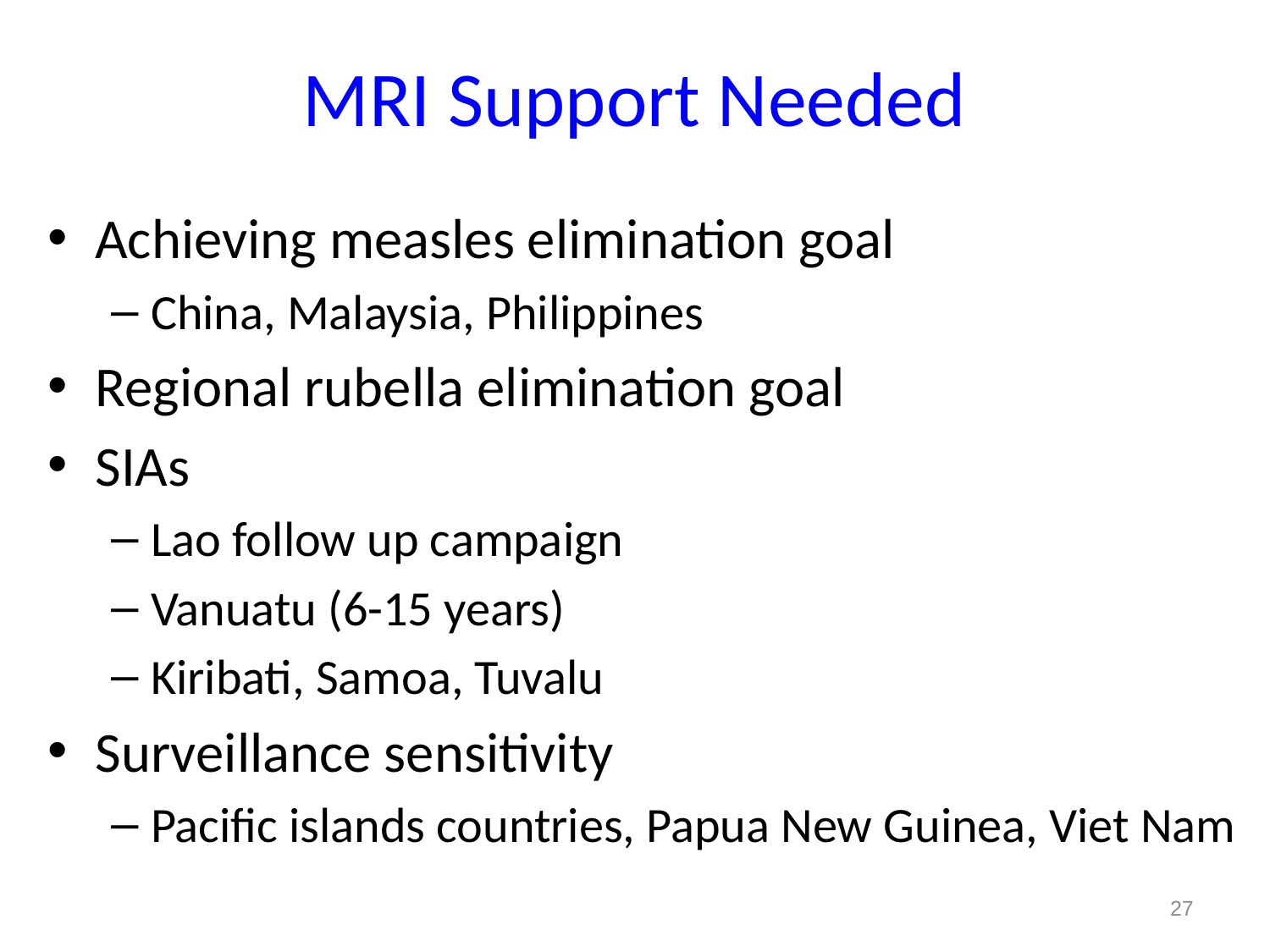

# MRI Support Needed
Achieving measles elimination goal
China, Malaysia, Philippines
Regional rubella elimination goal
SIAs
Lao follow up campaign
Vanuatu (6-15 years)
Kiribati, Samoa, Tuvalu
Surveillance sensitivity
Pacific islands countries, Papua New Guinea, Viet Nam

27